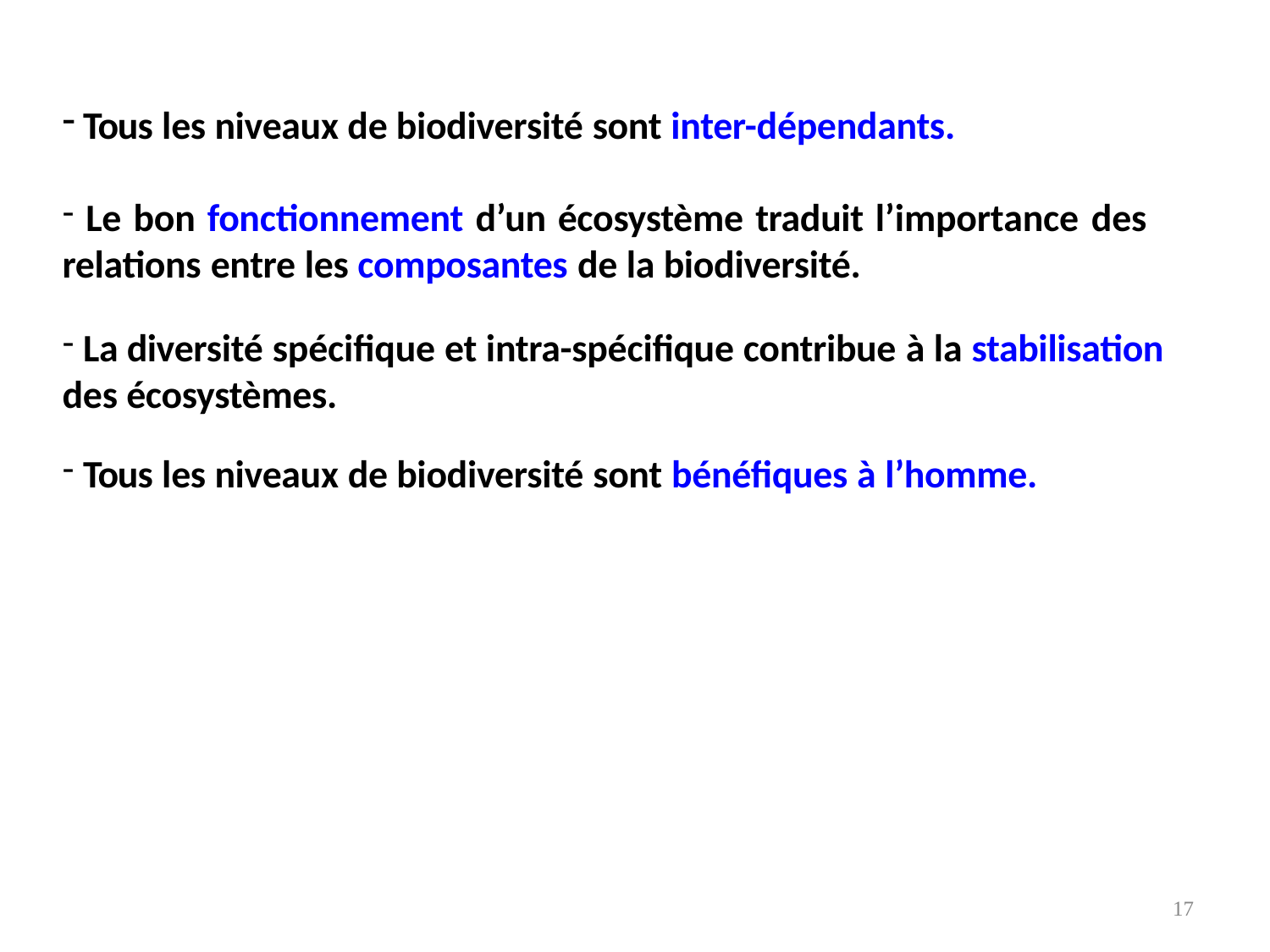

Tous les niveaux de biodiversité sont inter-dépendants.

Le bon fonctionnement d’un écosystème traduit l’importance des
relations entre les composantes de la biodiversité.

La diversité spécifique et intra-spécifique contribue à la stabilisation
des écosystèmes.
Tous les niveaux de biodiversité sont bénéfiques à l’homme.
17